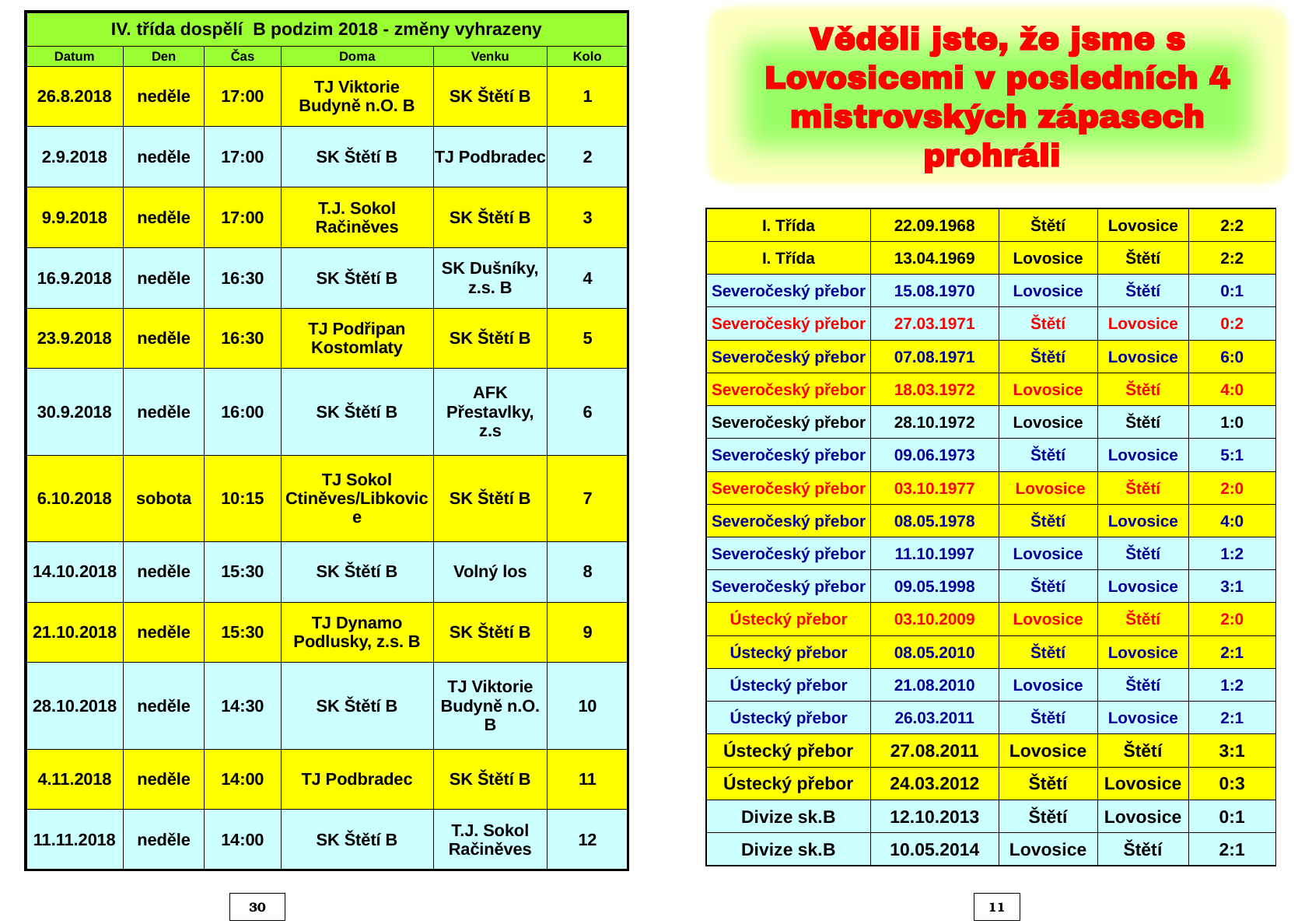

| IV. třída dospělí B podzim 2018 - změny vyhrazeny |  |  |  |  |  |
| --- | --- | --- | --- | --- | --- |
| Datum | Den | Čas | Doma | Venku | Kolo |
| 26.8.2018 | neděle | 17:00 | TJ Viktorie Budyně n.O. B | SK Štětí B | 1 |
| 2.9.2018 | neděle | 17:00 | SK Štětí B | TJ Podbradec | 2 |
| 9.9.2018 | neděle | 17:00 | T.J. Sokol Račiněves | SK Štětí B | 3 |
| 16.9.2018 | neděle | 16:30 | SK Štětí B | SK Dušníky, z.s. B | 4 |
| 23.9.2018 | neděle | 16:30 | TJ Podřipan Kostomlaty | SK Štětí B | 5 |
| 30.9.2018 | neděle | 16:00 | SK Štětí B | AFK Přestavlky, z.s | 6 |
| 6.10.2018 | sobota | 10:15 | TJ Sokol Ctiněves/Libkovice | SK Štětí B | 7 |
| 14.10.2018 | neděle | 15:30 | SK Štětí B | Volný los | 8 |
| 21.10.2018 | neděle | 15:30 | TJ Dynamo Podlusky, z.s. B | SK Štětí B | 9 |
| 28.10.2018 | neděle | 14:30 | SK Štětí B | TJ Viktorie Budyně n.O. B | 10 |
| 4.11.2018 | neděle | 14:00 | TJ Podbradec | SK Štětí B | 11 |
| 11.11.2018 | neděle | 14:00 | SK Štětí B | T.J. Sokol Račiněves | 12 |
Věděli jste, že jsme s Lovosicemi v posledních 4 mistrovských zápasech prohráli
| I. Třída | 22.09.1968 | Štětí | Lovosice | 2:2 |
| --- | --- | --- | --- | --- |
| I. Třída | 13.04.1969 | Lovosice | Štětí | 2:2 |
| Severočeský přebor | 15.08.1970 | Lovosice | Štětí | 0:1 |
| Severočeský přebor | 27.03.1971 | Štětí | Lovosice | 0:2 |
| Severočeský přebor | 07.08.1971 | Štětí | Lovosice | 6:0 |
| Severočeský přebor | 18.03.1972 | Lovosice | Štětí | 4:0 |
| Severočeský přebor | 28.10.1972 | Lovosice | Štětí | 1:0 |
| Severočeský přebor | 09.06.1973 | Štětí | Lovosice | 5:1 |
| Severočeský přebor | 03.10.1977 | Lovosice | Štětí | 2:0 |
| Severočeský přebor | 08.05.1978 | Štětí | Lovosice | 4:0 |
| Severočeský přebor | 11.10.1997 | Lovosice | Štětí | 1:2 |
| Severočeský přebor | 09.05.1998 | Štětí | Lovosice | 3:1 |
| Ústecký přebor | 03.10.2009 | Lovosice | Štětí | 2:0 |
| Ústecký přebor | 08.05.2010 | Štětí | Lovosice | 2:1 |
| Ústecký přebor | 21.08.2010 | Lovosice | Štětí | 1:2 |
| Ústecký přebor | 26.03.2011 | Štětí | Lovosice | 2:1 |
| Ústecký přebor | 27.08.2011 | Lovosice | Štětí | 3:1 |
| Ústecký přebor | 24.03.2012 | Štětí | Lovosice | 0:3 |
| Divize sk.B | 12.10.2013 | Štětí | Lovosice | 0:1 |
| Divize sk.B | 10.05.2014 | Lovosice | Štětí | 2:1 |
30
11